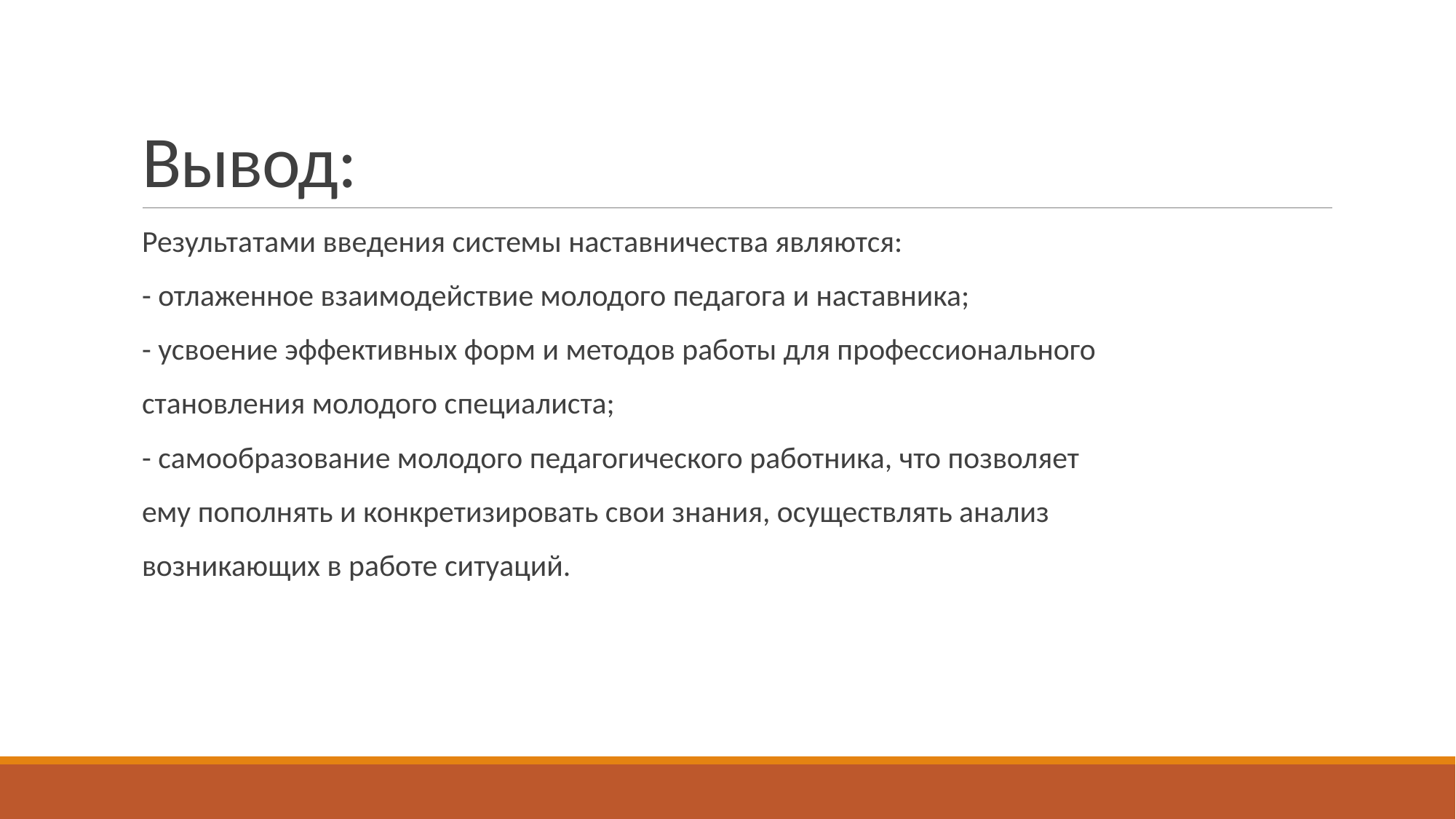

# Вывод:
Результатами введения системы наставничества являются:
- отлаженное взаимодействие молодого педагога и наставника;
- усвоение эффективных форм и методов работы для профессионального
становления молодого специалиста;
- самообразование молодого педагогического работника, что позволяет
ему пополнять и конкретизировать свои знания, осуществлять анализ
возникающих в работе ситуаций.